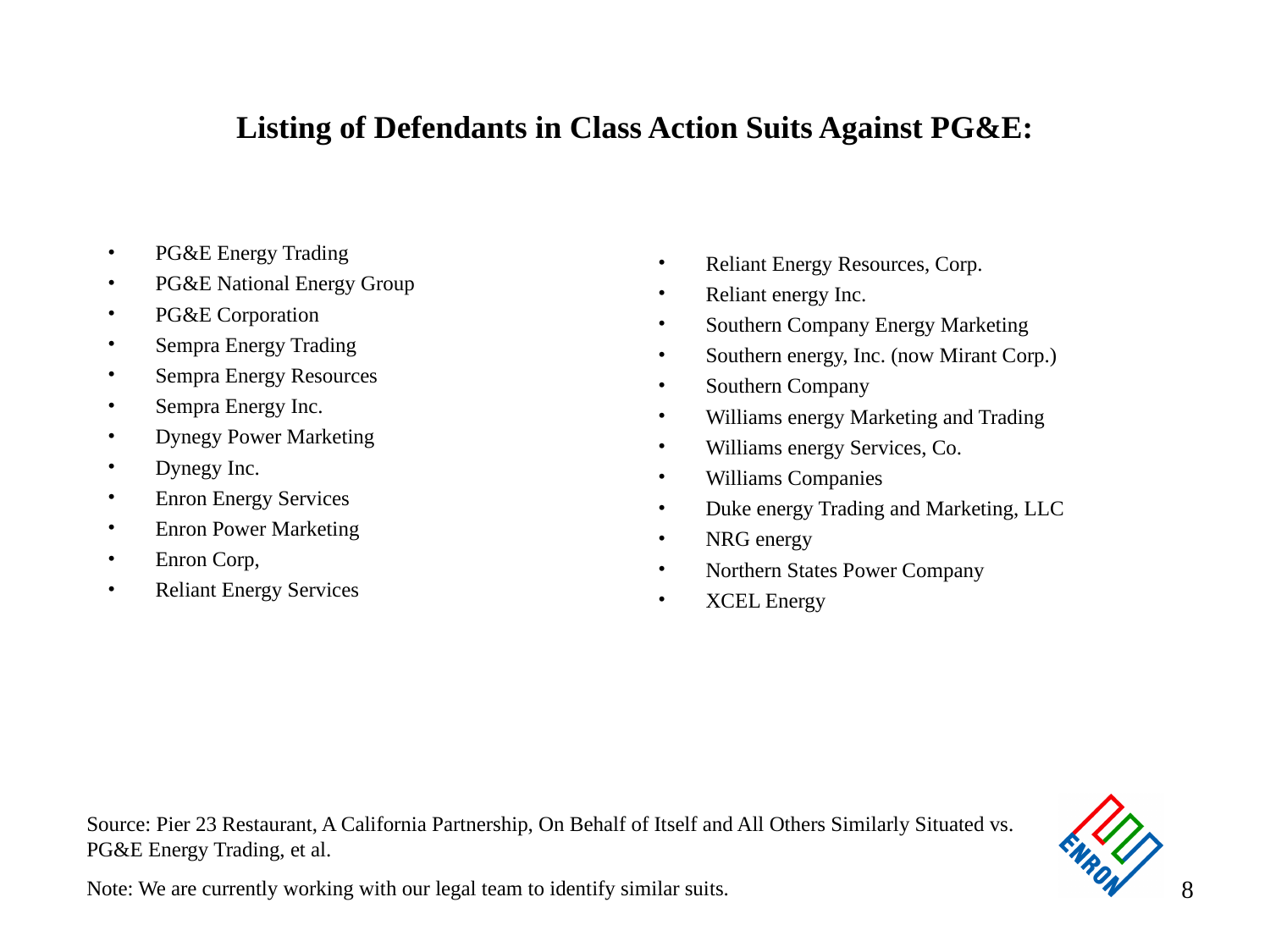

# Listing of Defendants in Class Action Suits Against PG&E:
PG&E Energy Trading
PG&E National Energy Group
PG&E Corporation
Sempra Energy Trading
Sempra Energy Resources
Sempra Energy Inc.
Dynegy Power Marketing
Dynegy Inc.
Enron Energy Services
Enron Power Marketing
Enron Corp,
Reliant Energy Services
Reliant Energy Resources, Corp.
Reliant energy Inc.
Southern Company Energy Marketing
Southern energy, Inc. (now Mirant Corp.)
Southern Company
Williams energy Marketing and Trading
Williams energy Services, Co.
Williams Companies
Duke energy Trading and Marketing, LLC
NRG energy
Northern States Power Company
XCEL Energy
Source: Pier 23 Restaurant, A California Partnership, On Behalf of Itself and All Others Similarly Situated vs. PG&E Energy Trading, et al.
Note: We are currently working with our legal team to identify similar suits.
8